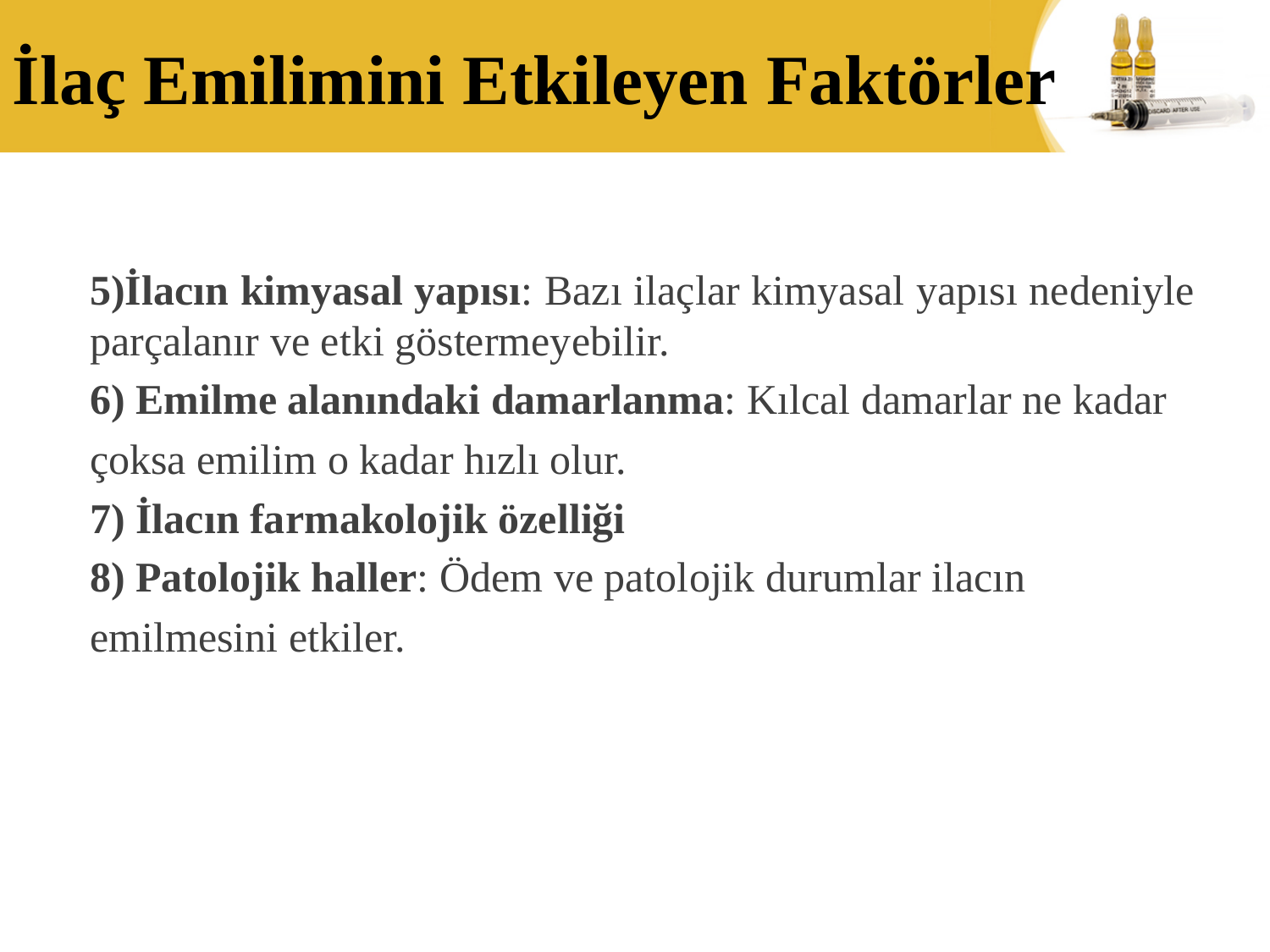

# İlaç Emilimini Etkileyen Faktörler

5)İlacın kimyasal yapısı: Bazı ilaçlar kimyasal yapısı nedeniyle parçalanır ve etki göstermeyebilir.
6) Emilme alanındaki damarlanma: Kılcal damarlar ne kadar
çoksa emilim o kadar hızlı olur.
7) İlacın farmakolojik özelliği
8) Patolojik haller: Ödem ve patolojik durumlar ilacın
emilmesini etkiler.